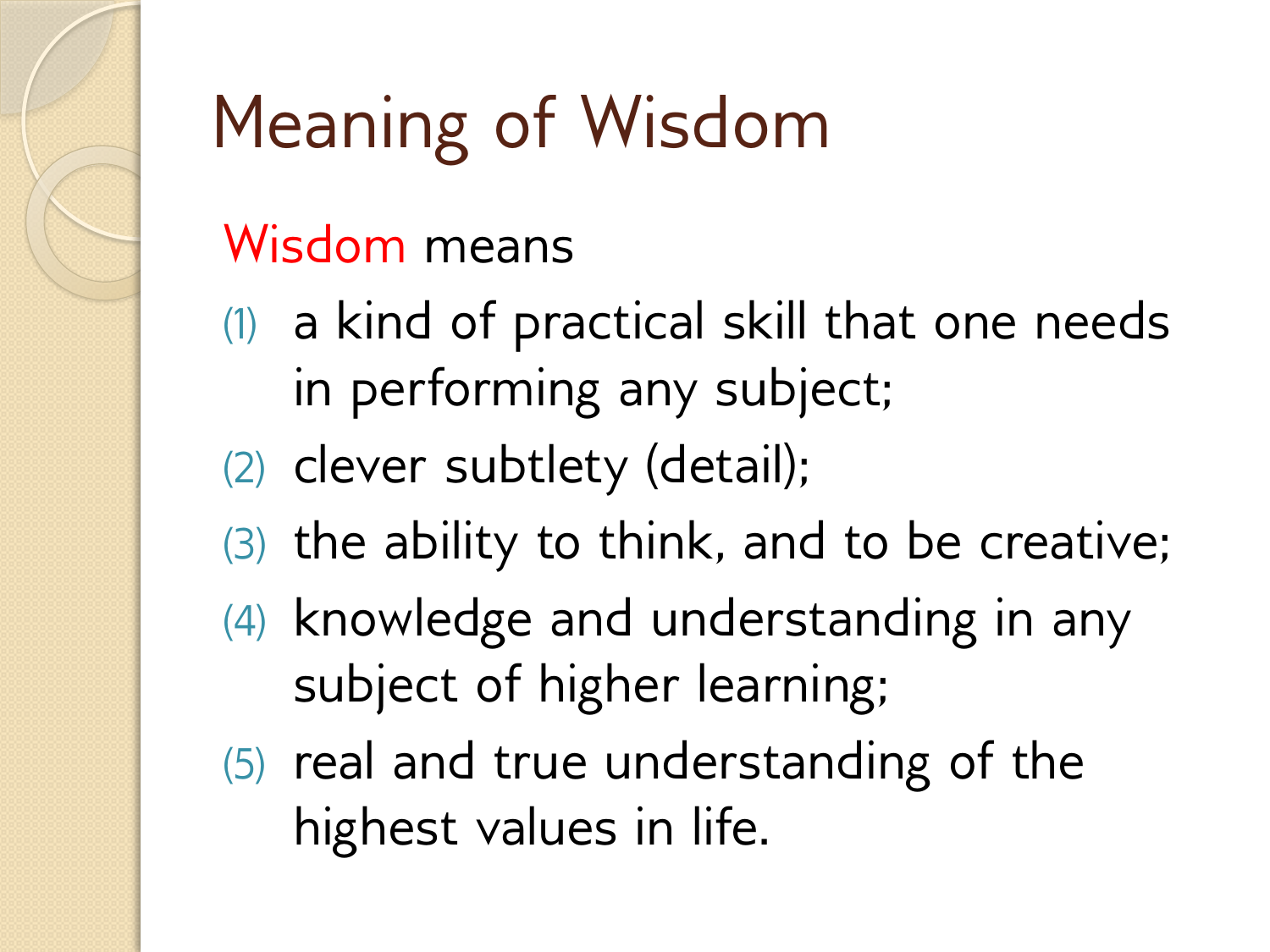

# Meaning of Wisdom
Wisdom means
a kind of practical skill that one needs in performing any subject;
clever subtlety (detail);
the ability to think, and to be creative;
knowledge and understanding in any subject of higher learning;
real and true understanding of the highest values in life.